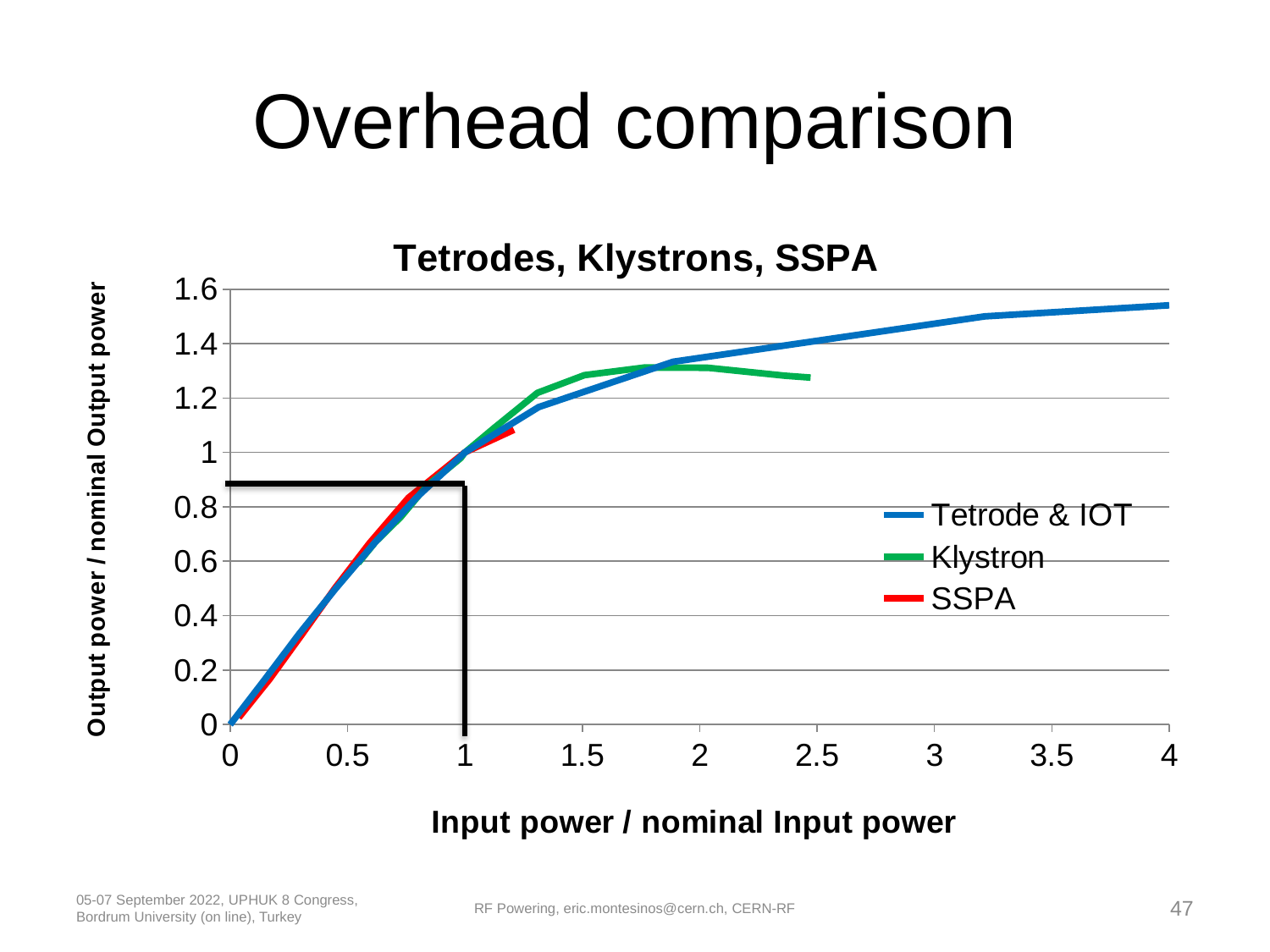

# Overhead comparison

### Chart: Tetrodes, Klystrons, SSPA

| Category | Tetrode & IOT | Klystron | SSPA |
|---|---|---|---|
05-07 September 2022, UPHUK 8 Congress, Bordrum University (on line), Turkey
RF Powering, eric.montesinos@cern.ch, CERN-RF
47